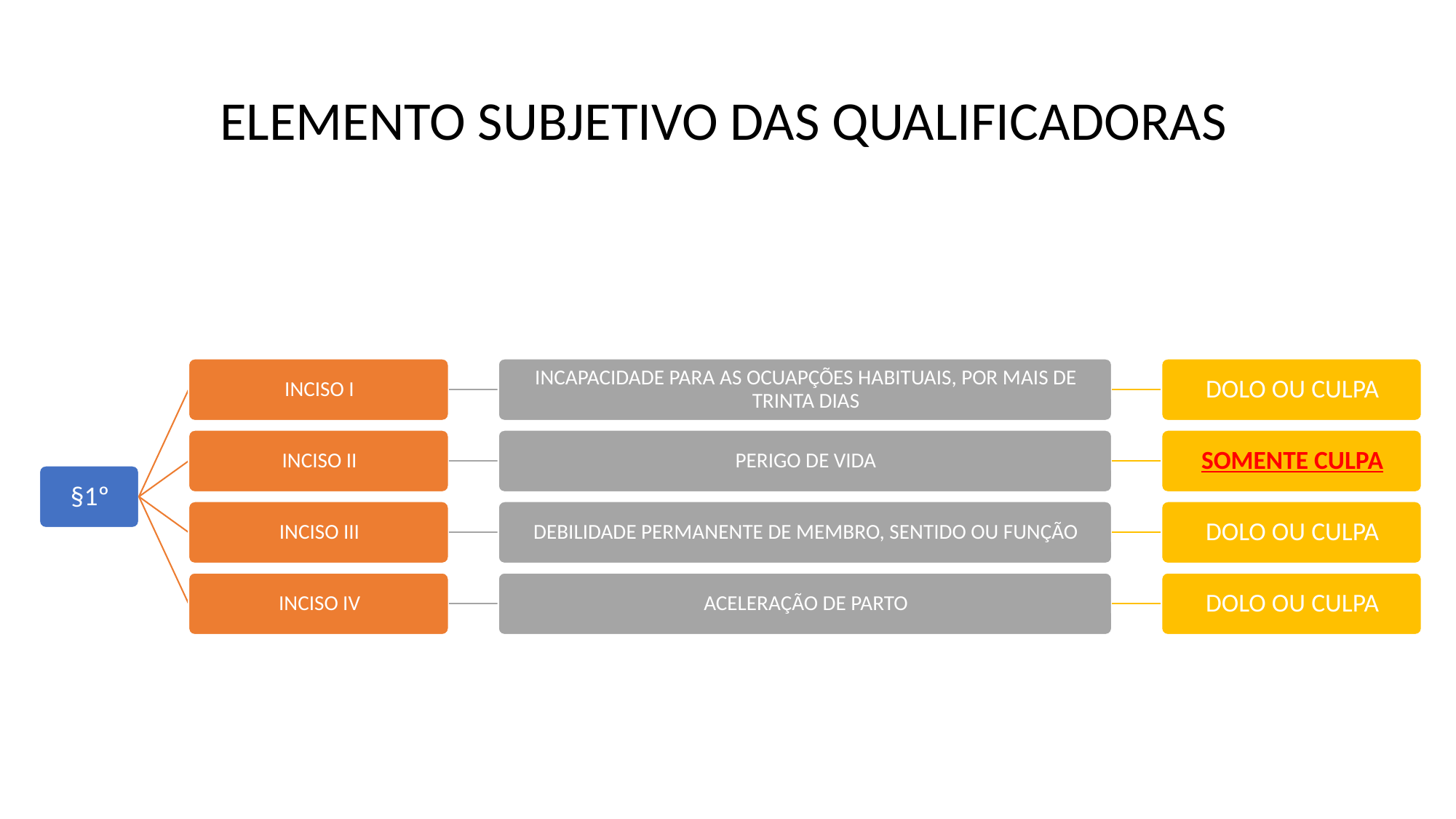

# ELEMENTO SUBJETIVO DAS QUALIFICADORAS
§1º

INCISO I

INCAPACIDADE PARA AS OCUAPÇÕES HABITUAIS, POR MAIS DE TRINTA DIAS

DOLO OU CULPA

INCISO II

PERIGO DE VIDA

SOMENTE CULPA

INCISO III

DEBILIDADE PERMANENTE DE MEMBRO, SENTIDO OU FUNÇÃO

DOLO OU CULPA

INCISO IV

ACELERAÇÃO DE PARTO

DOLO OU CULPA